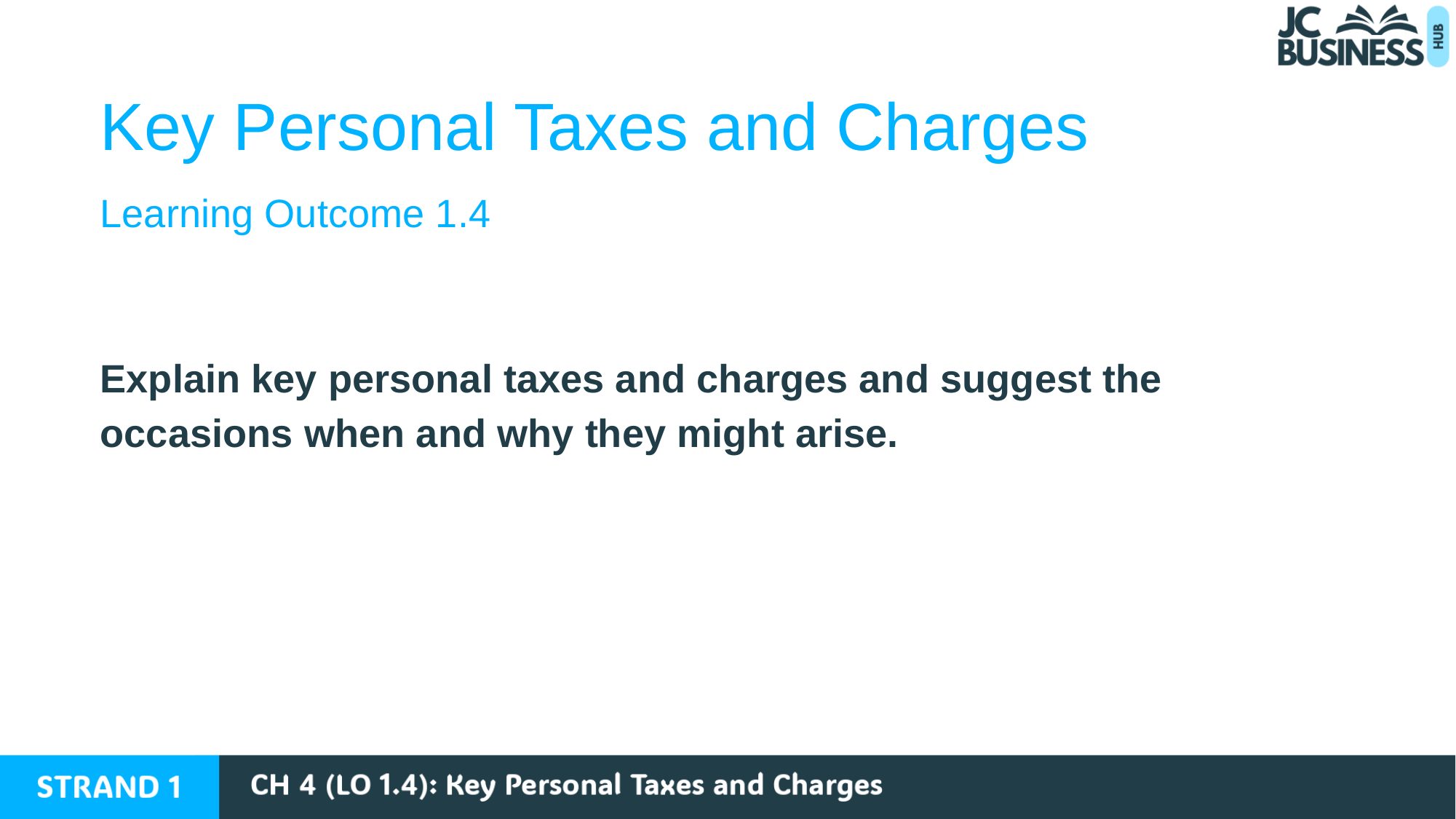

Key Personal Taxes and Charges
Learning Outcome 1.4
Explain key personal taxes and charges and suggest the occasions when and why they might arise.